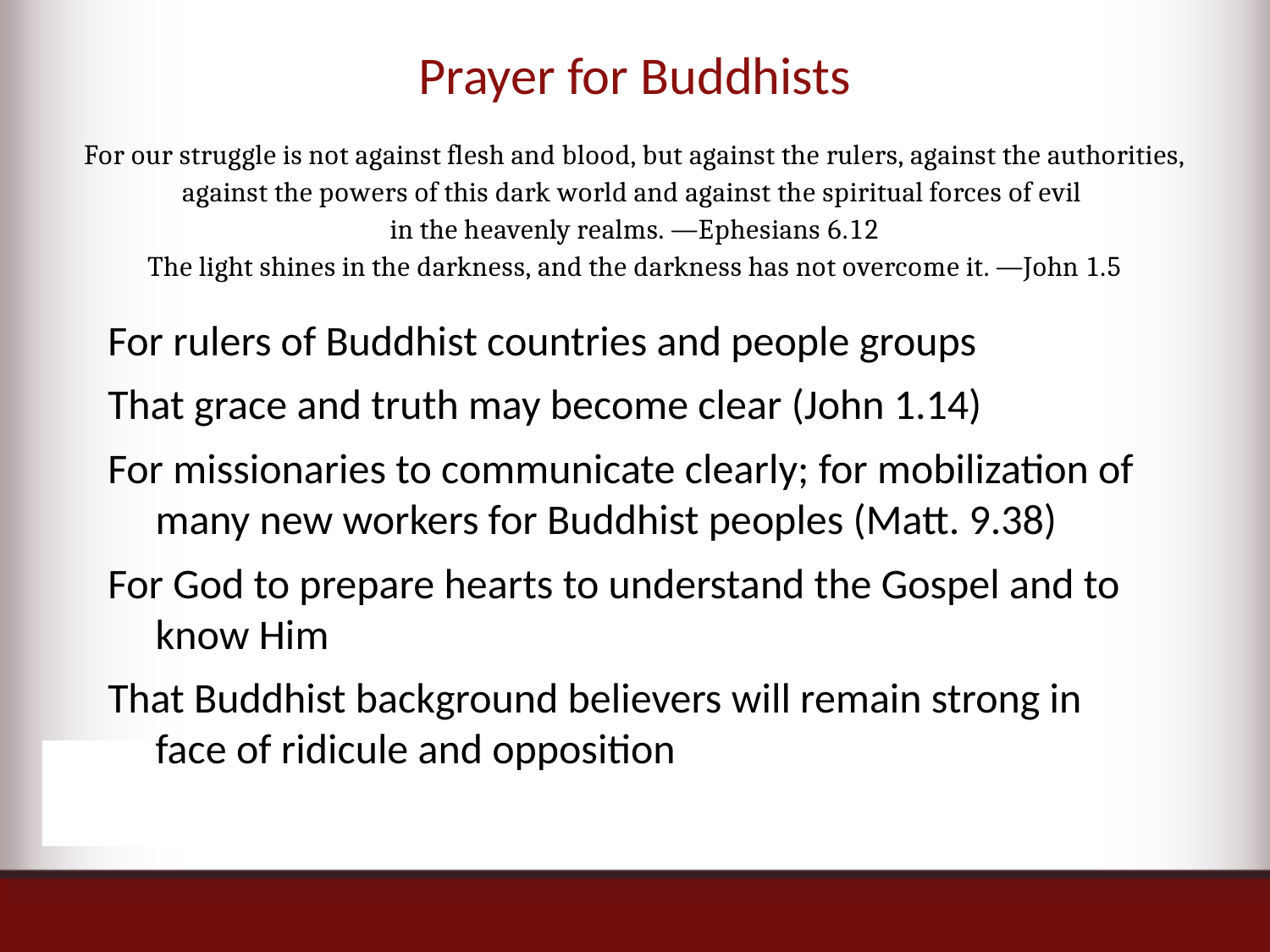

# Prayer for Buddhists For our struggle is not against flesh and blood, but against the rulers, against the authorities, against the powers of this dark world and against the spiritual forces of evil in the heavenly realms. —Ephesians 6.12 The light shines in the darkness, and the darkness has not overcome it. —John 1.5
For rulers of Buddhist countries and people groups
That grace and truth may become clear (John 1.14)
For missionaries to communicate clearly; for mobilization of many new workers for Buddhist peoples (Matt. 9.38)
For God to prepare hearts to understand the Gospel and to know Him
That Buddhist background believers will remain strong in face of ridicule and opposition